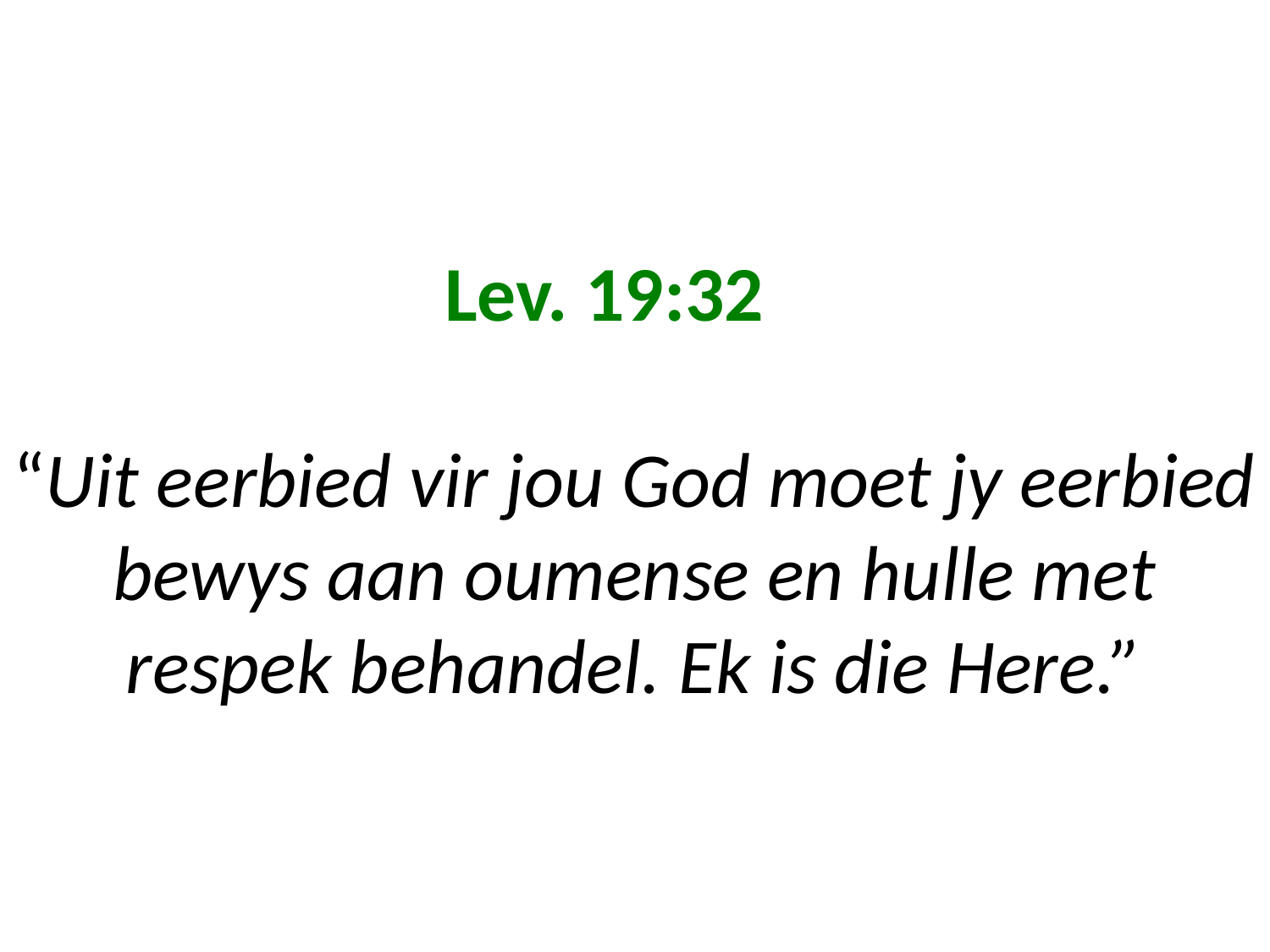

# Lev. 19:32 “Uit eerbied vir jou God moet jy eerbied bewys aan oumense en hulle met respek behandel. Ek is die Here.”